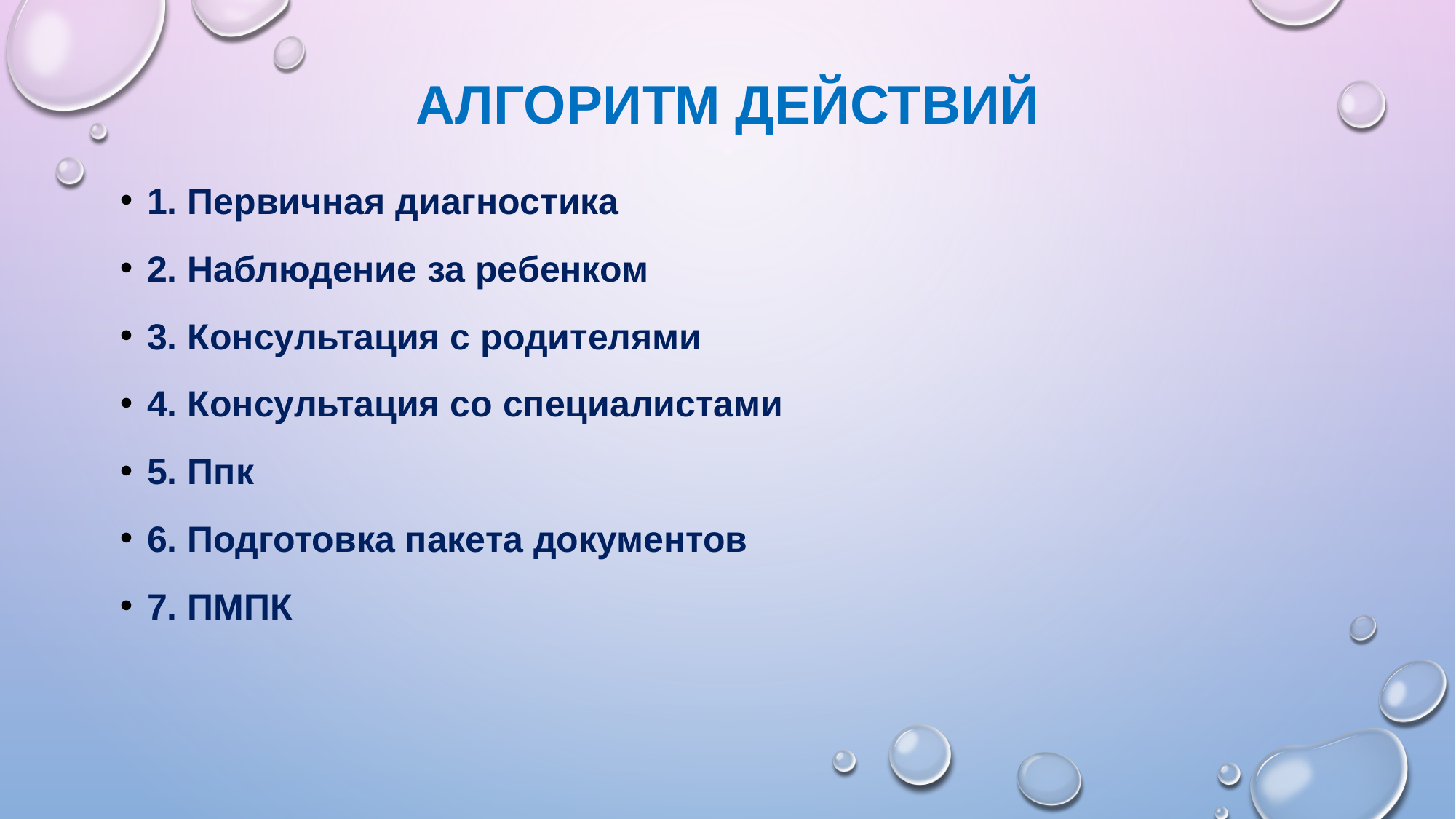

# АЛГОРИТМ действий
1. Первичная диагностика
2. Наблюдение за ребенком
3. Консультация с родителями
4. Консультация со специалистами
5. Ппк
6. Подготовка пакета документов
7. ПМПК